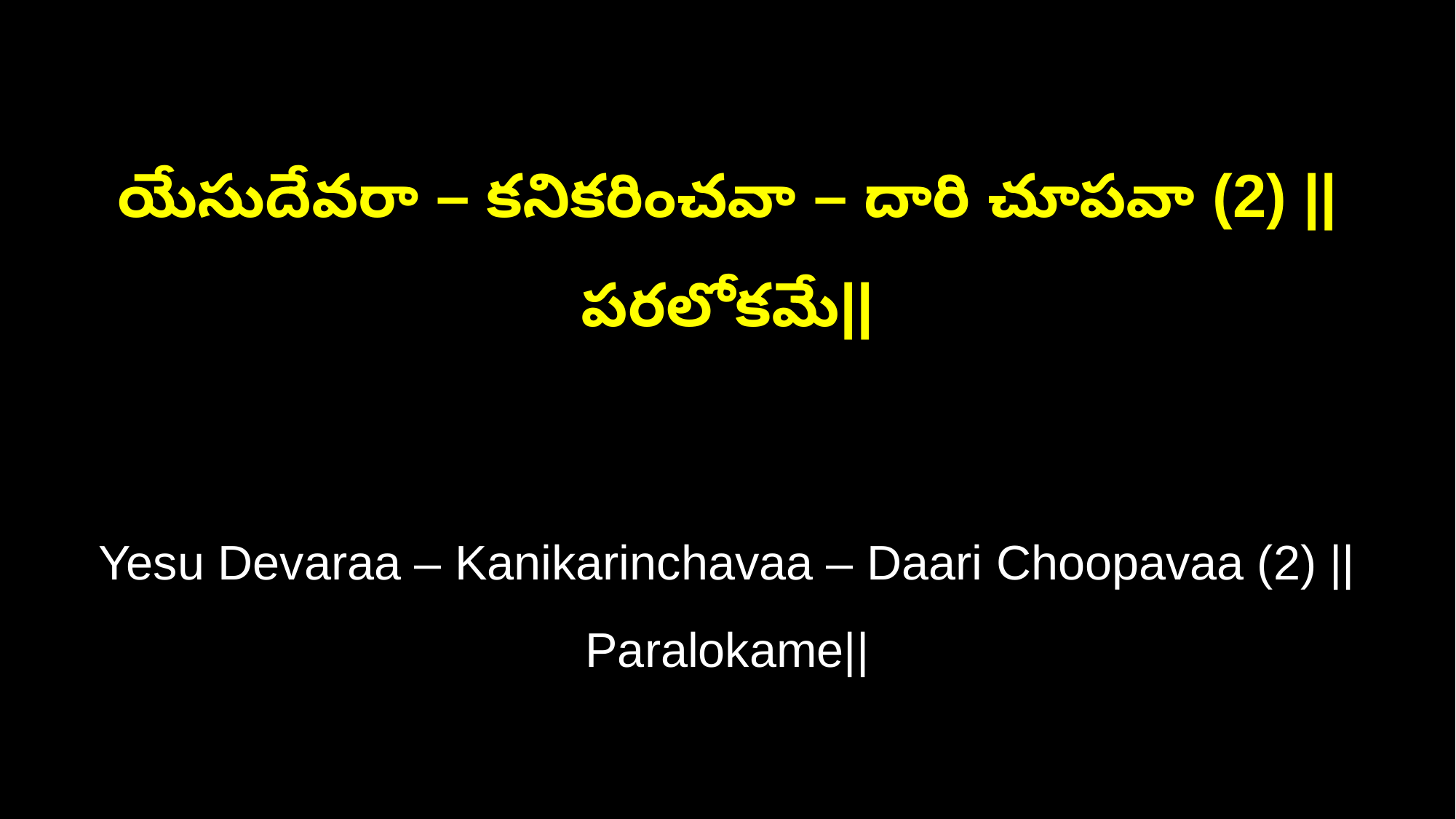

యేసుదేవరా – కనికరించవా – దారి చూపవా (2) ||పరలోకమే||
Yesu Devaraa – Kanikarinchavaa – Daari Choopavaa (2) ||Paralokame||